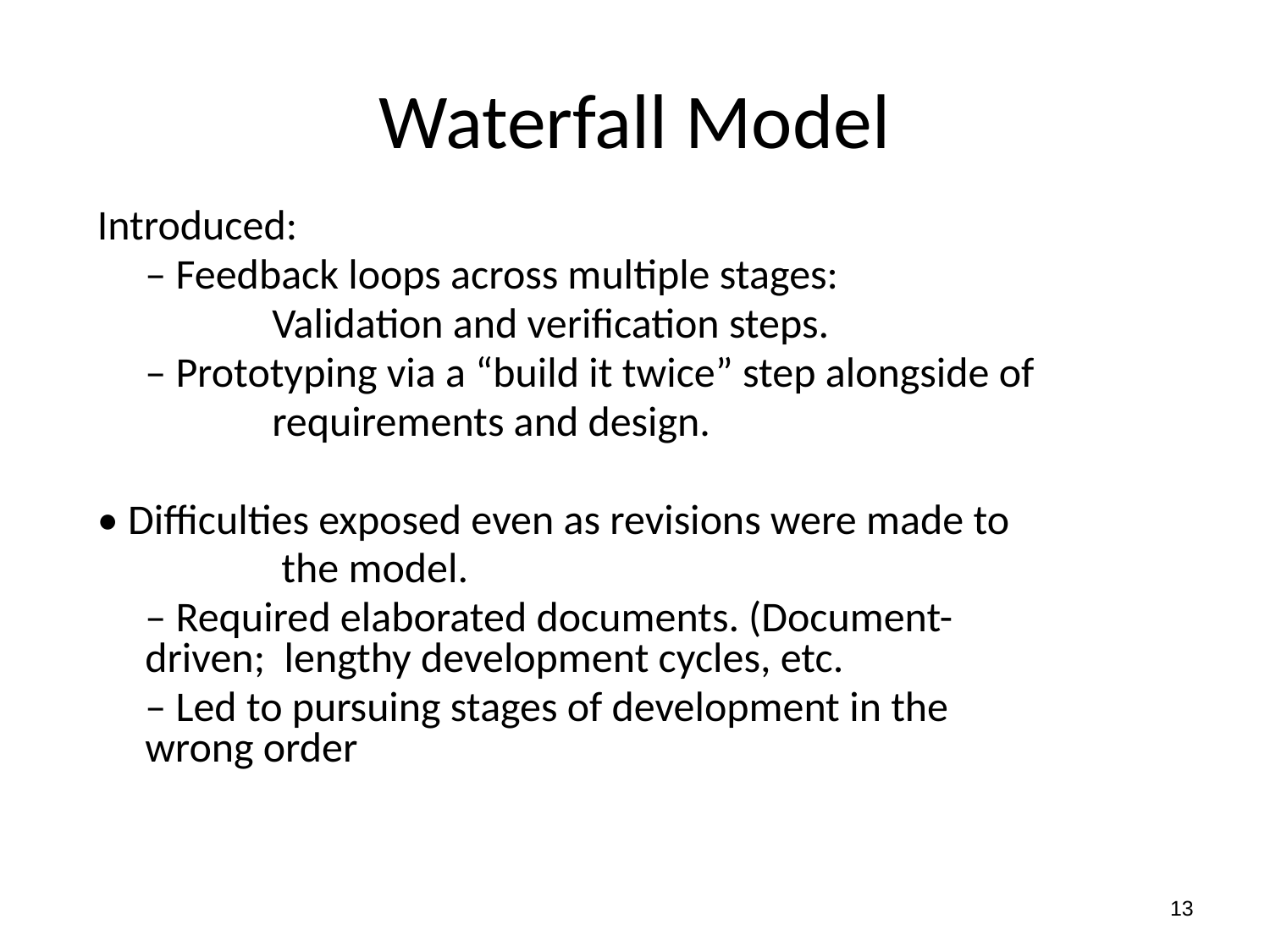

# Waterfall Model
Introduced:
	– Feedback loops across multiple stages:
		Validation and verification steps.
	– Prototyping via a “build it twice” step alongside of
		requirements and design.

• Difficulties exposed even as revisions were made to
		 the model.
	– Required elaborated documents. (Document-	driven;  lengthy development cycles, etc.
	– Led to pursuing stages of development in the 	wrong order

13